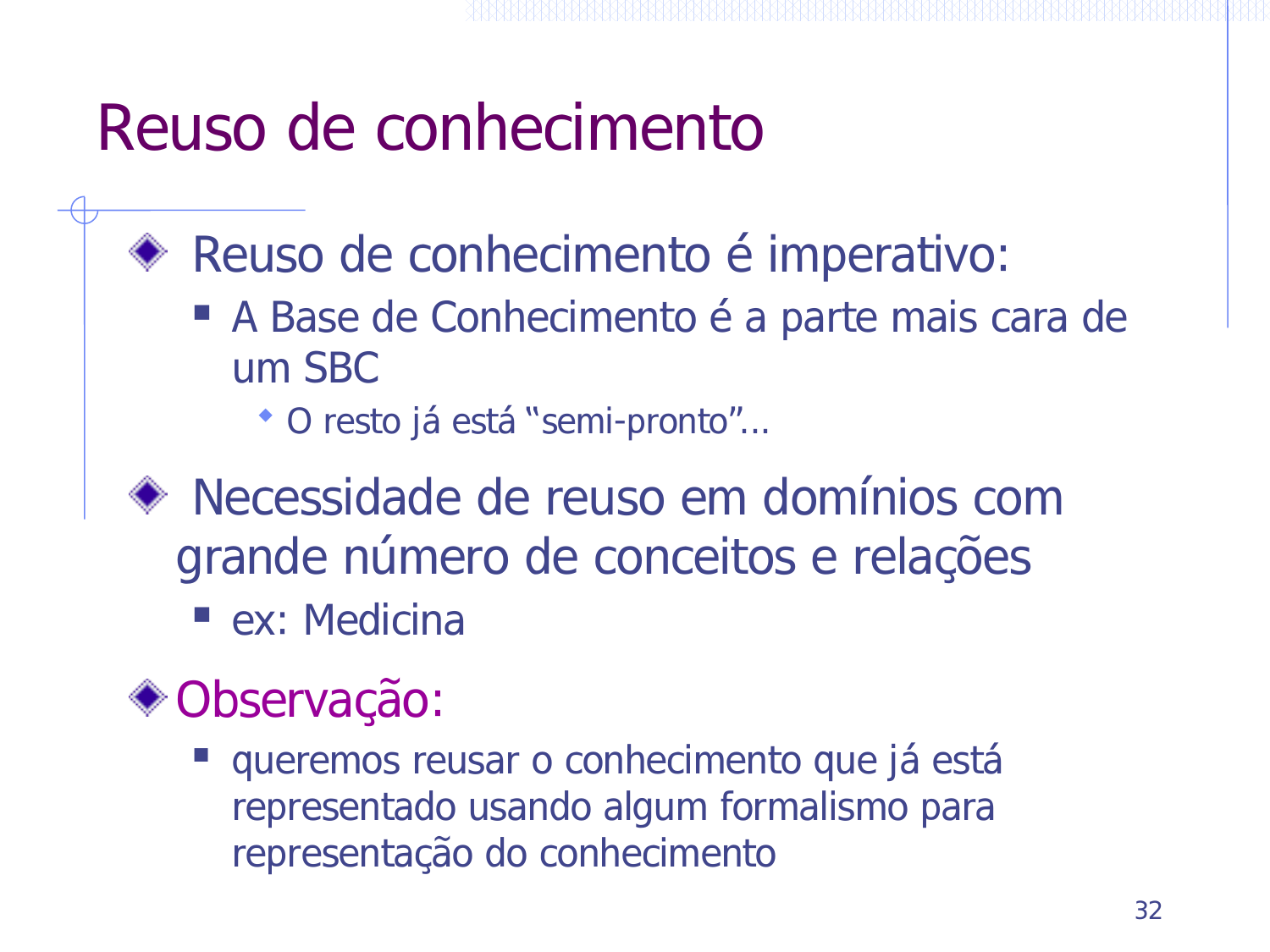

# Reuso de conhecimento
 Reuso de conhecimento é imperativo:
A Base de Conhecimento é a parte mais cara de um SBC
O resto já está “semi-pronto”...
 Necessidade de reuso em domínios com grande número de conceitos e relações
ex: Medicina
Observação:
queremos reusar o conhecimento que já está representado usando algum formalismo para representação do conhecimento
32